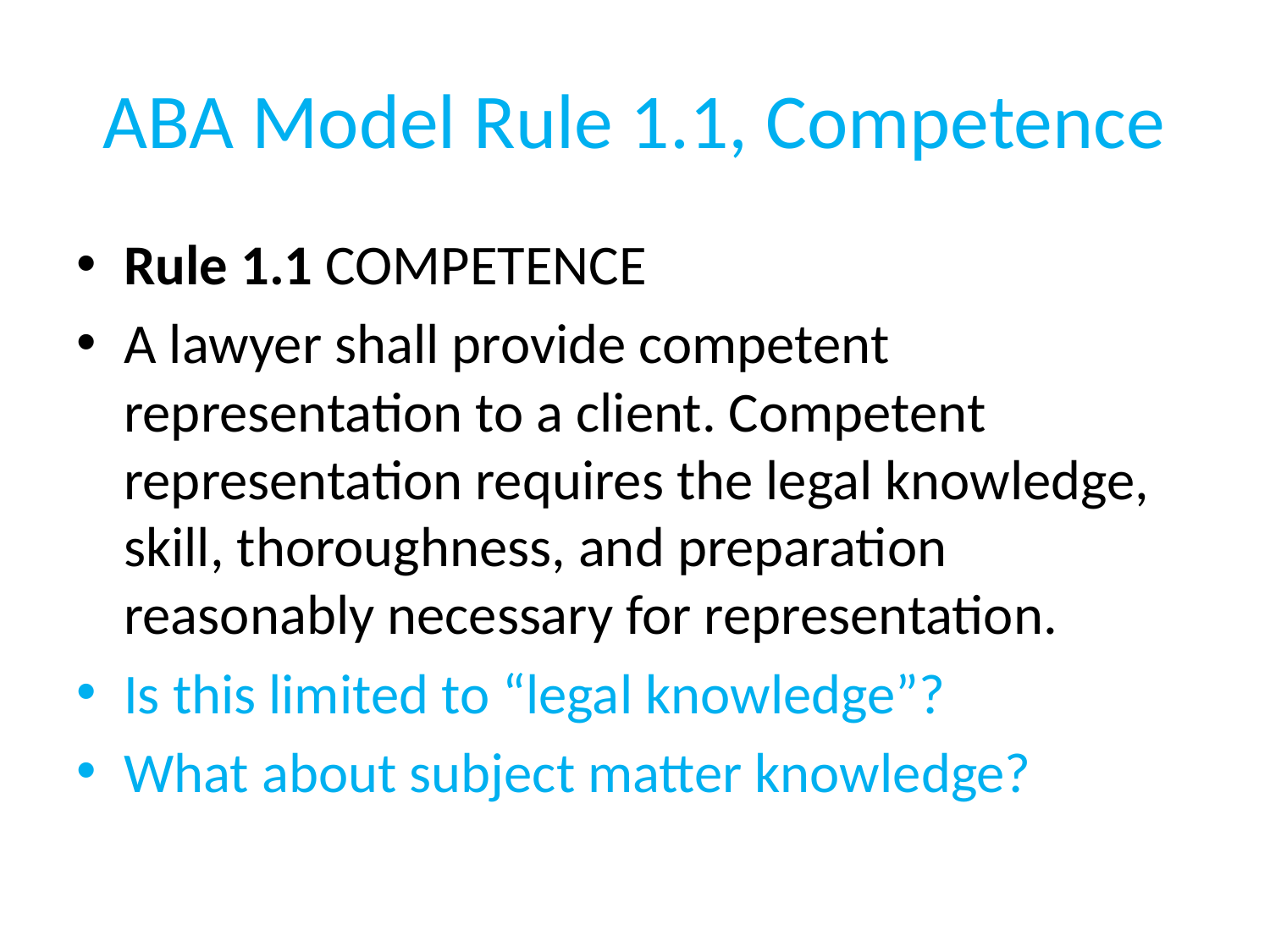

# ABA Model Rule 1.1, Competence
Rule 1.1 COMPETENCE
A lawyer shall provide competent representation to a client. Competent representation requires the legal knowledge, skill, thoroughness, and preparation reasonably necessary for representation.
Is this limited to “legal knowledge”?
What about subject matter knowledge?